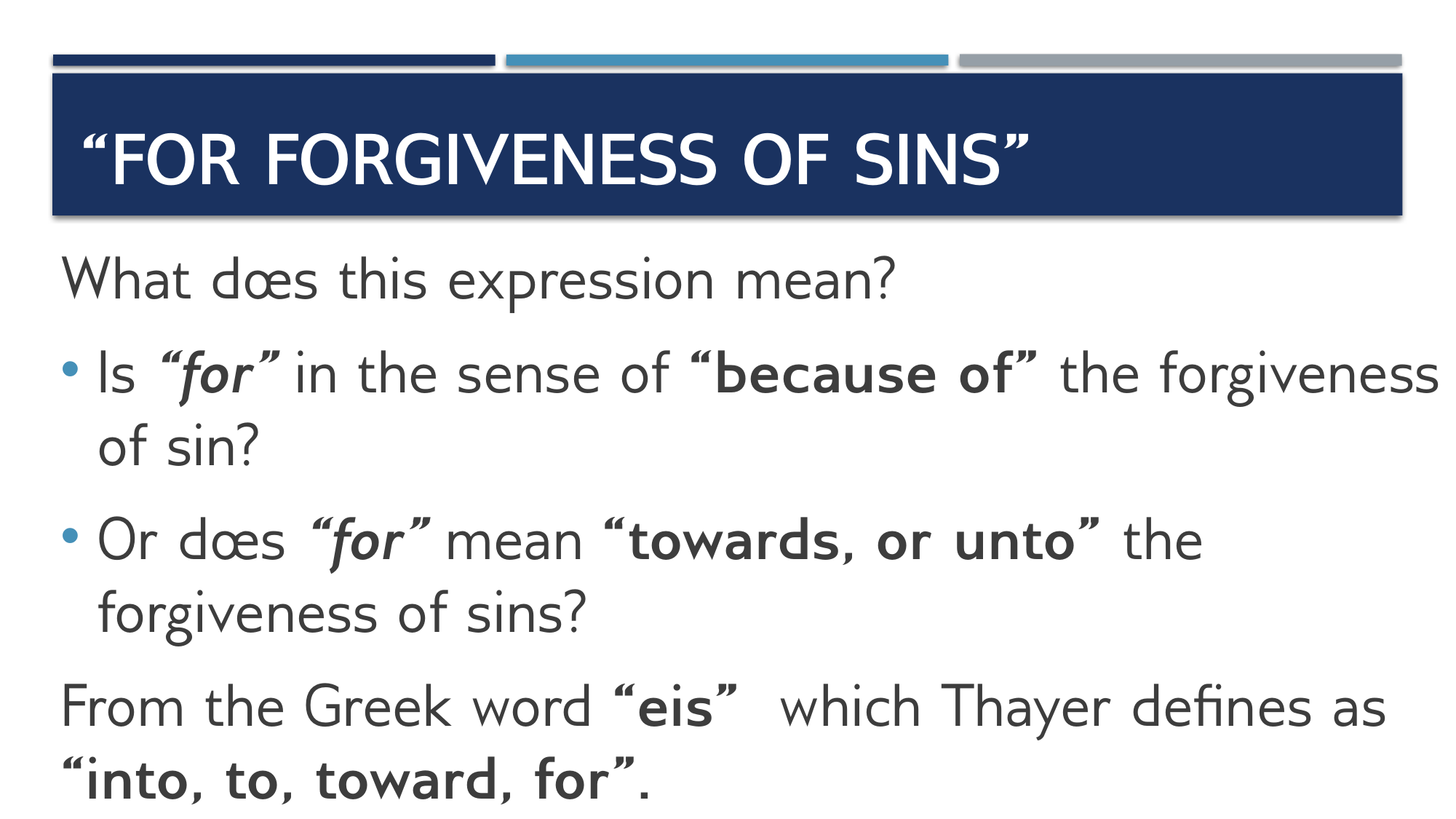

# “For Forgiveness of Sins”
What does this expression mean?
Is “for” in the sense of “because of” the forgiveness of sin?
Or does “for” mean “towards, or unto” the forgiveness of sins?
From the Greek word “eis”  which Thayer defines as “into, to, toward, for”.